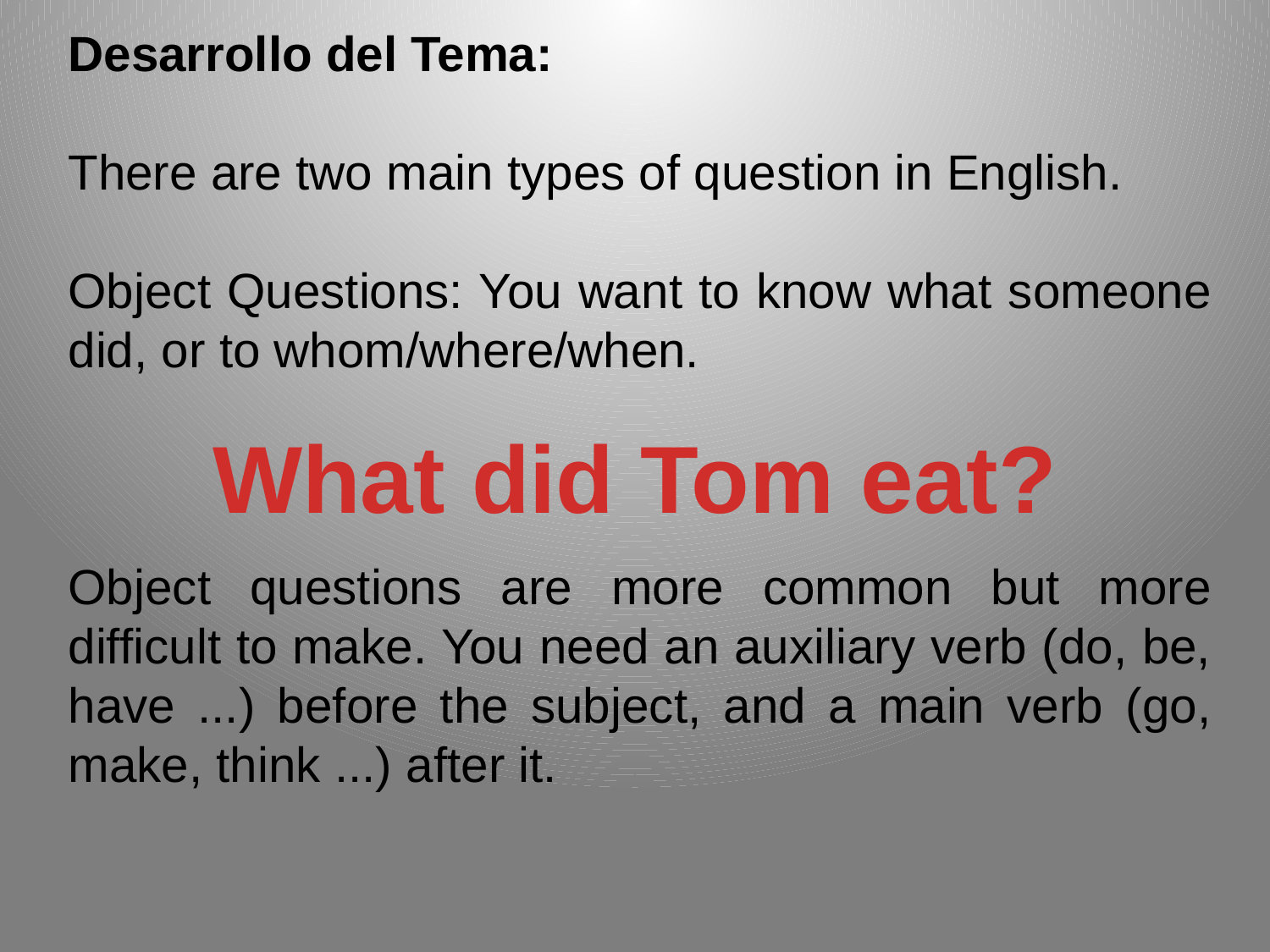

Desarrollo del Tema:

There are two main types of question in English.

Object Questions: You want to know what someone did, or to whom/where/when.

Object questions are more common but more difficult to make. You need an auxiliary verb (do, be, have ...) before the subject, and a main verb (go, make, think ...) after it.

What did Tom eat?